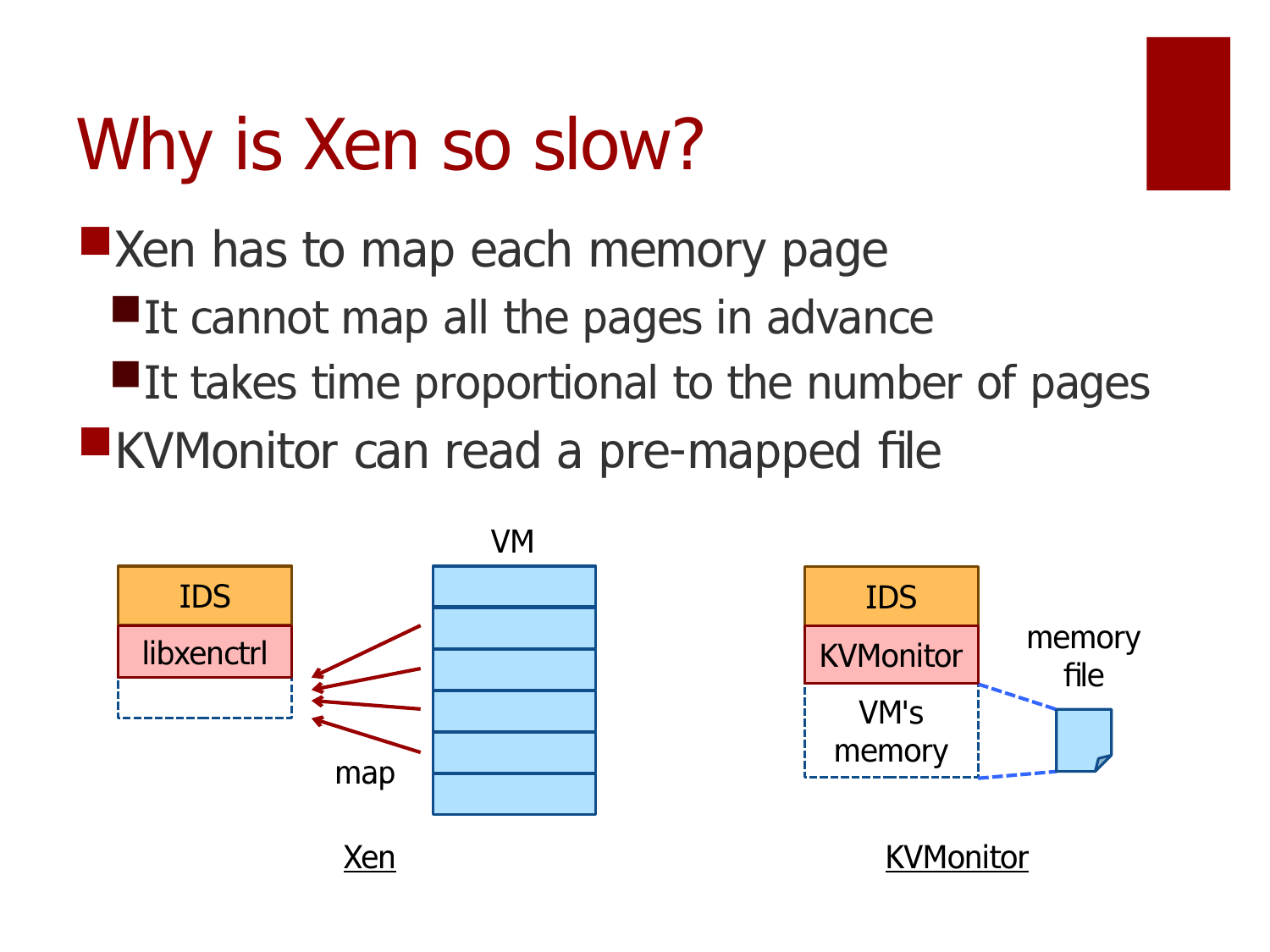

# Why is Xen so slow?
Xen has to map each memory page
It cannot map all the pages in advance
It takes time proportional to the number of pages
KVMonitor can read a pre-mapped file
VM
IDS

IDS

memory
file
KVMonitor
libxenctrl

VM's memory

map

Xen
KVMonitor